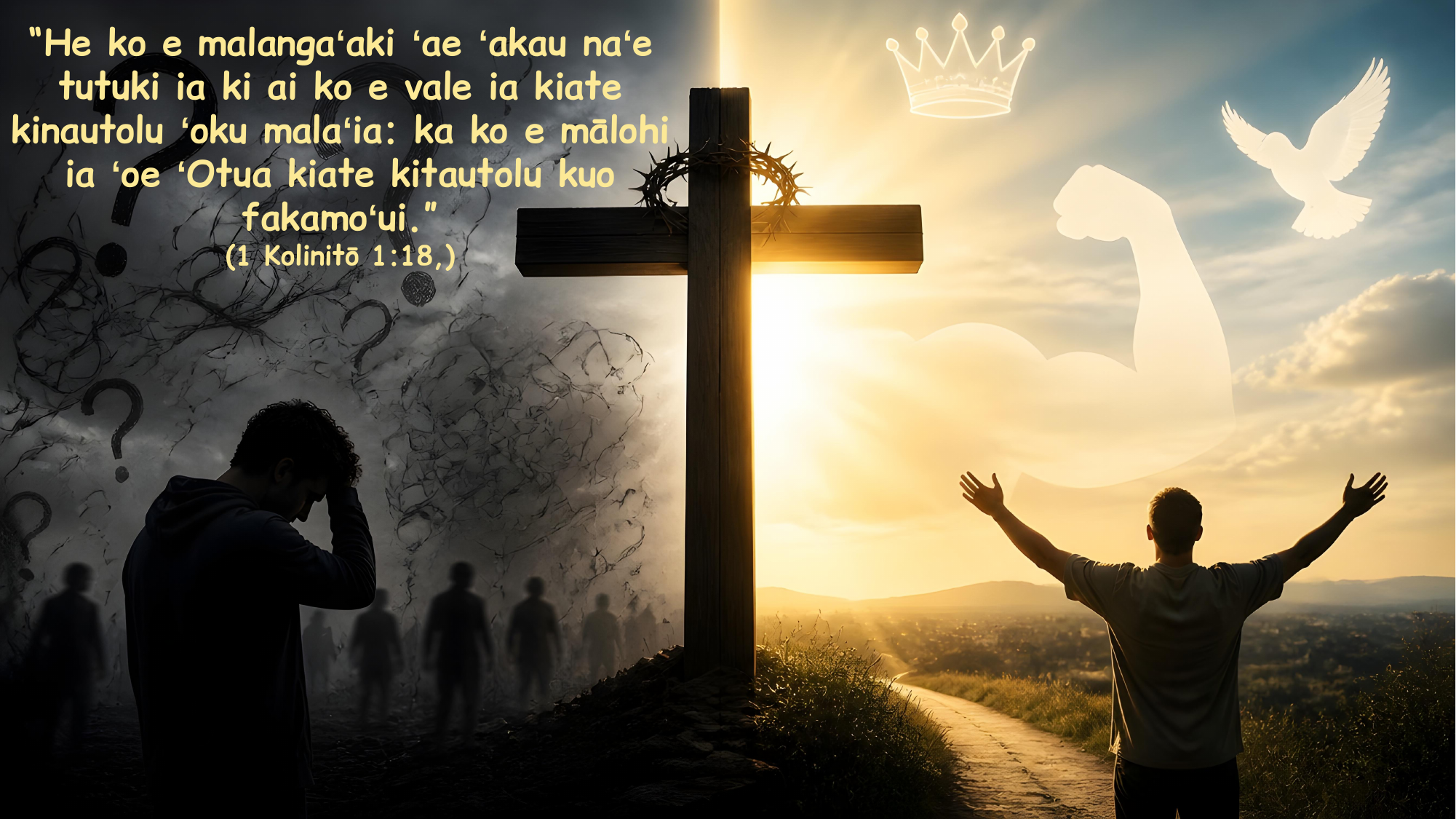

“He ko e malangaʻaki ʻae ʻakau naʻe tutuki ia ki ai ko e vale ia kiate kinautolu ʻoku malaʻia: ka ko e mālohi ia ʻoe ʻOtua kiate kitautolu kuo fakamoʻui.”
(1 Kolinitō 1:18,)